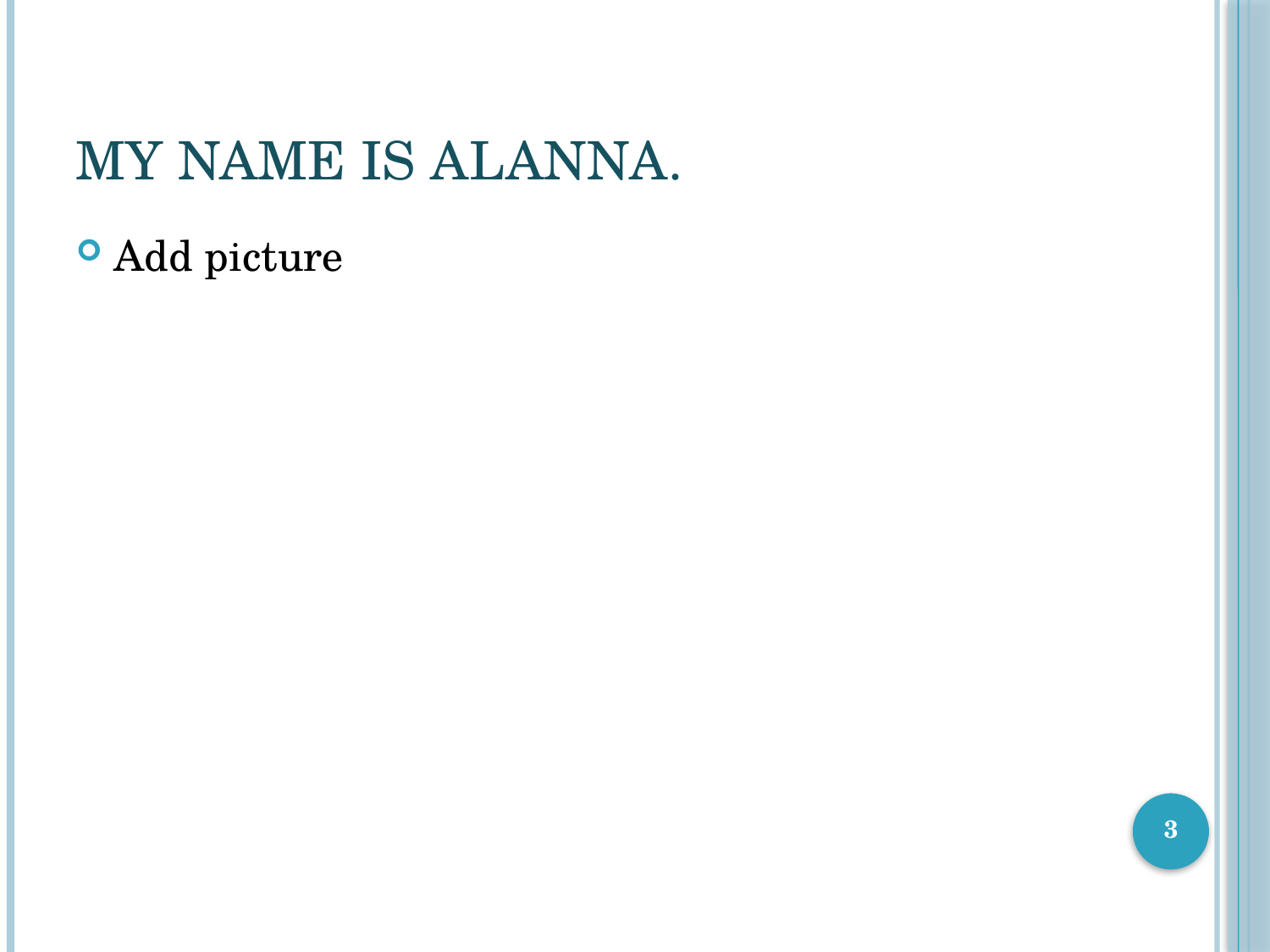

# My name is Alanna.
Add picture
3